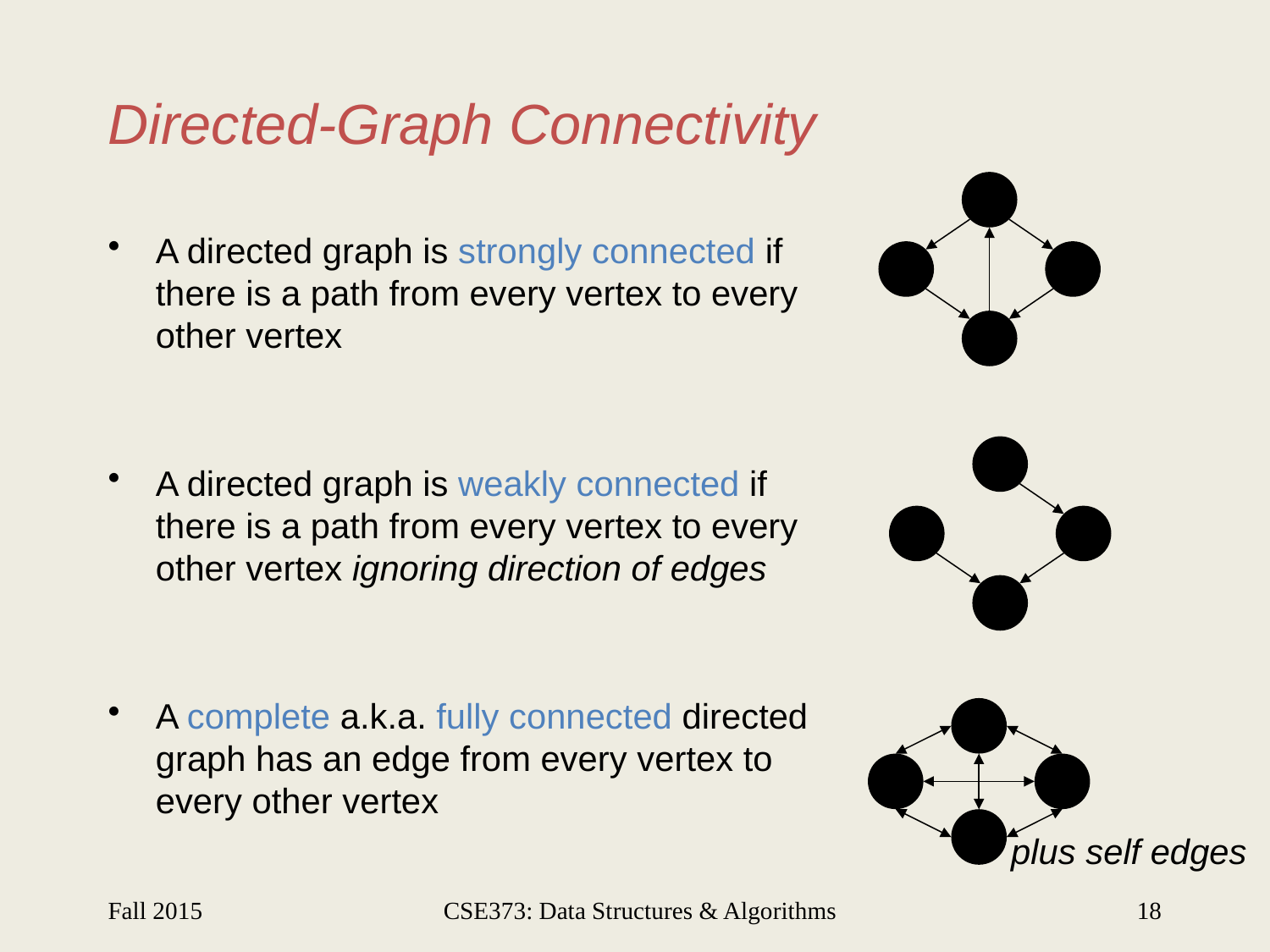

# Directed-Graph Connectivity

A directed graph is strongly connected if there is a path from every vertex to every other vertex

A directed graph is weakly connected if there is a path from every vertex to every other vertex ignoring direction of edges

A complete a.k.a. fully connected directed graph has an edge from every vertex to every other vertex

plus self edges
Fall 2015
CSE373: Data Structures & Algorithms
18